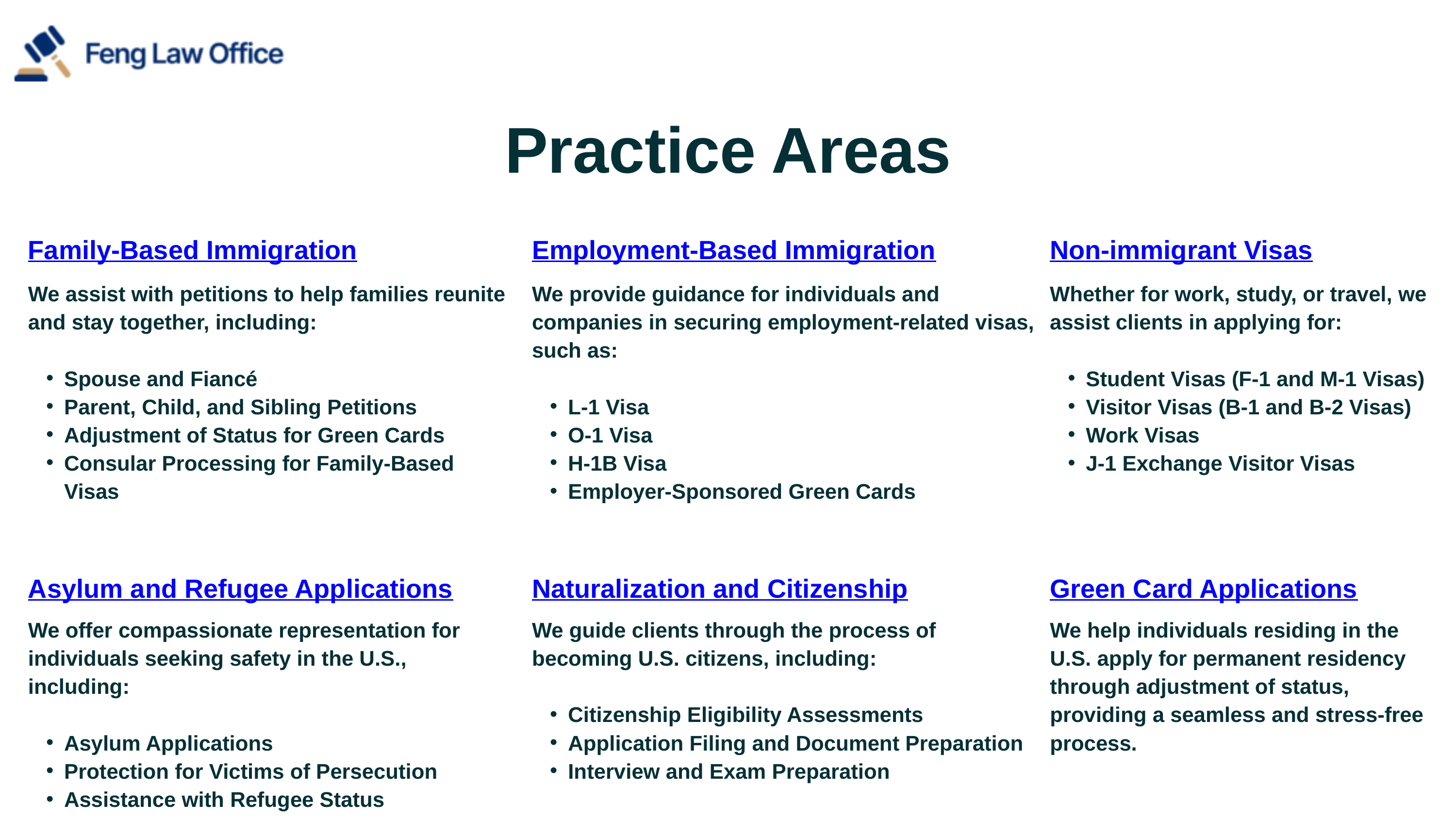

Practice Areas
Family-Based Immigration
Employment-Based Immigration
Non-immigrant Visas
We assist with petitions to help families reunite and stay together, including:

Spouse and Fiancé
Parent, Child, and Sibling Petitions
Adjustment of Status for Green Cards
Consular Processing for Family-Based Visas
We provide guidance for individuals and companies in securing employment-related visas, such as:

L-1 Visa
O-1 Visa
H-1B Visa
Employer-Sponsored Green Cards
Whether for work, study, or travel, we assist clients in applying for:

Student Visas (F-1 and M-1 Visas)
Visitor Visas (B-1 and B-2 Visas)
Work Visas
J-1 Exchange Visitor Visas
Asylum and Refugee Applications
Naturalization and Citizenship
Green Card Applications
We offer compassionate representation for individuals seeking safety in the U.S., including:

Asylum Applications
Protection for Victims of Persecution
Assistance with Refugee Status
We guide clients through the process of becoming U.S. citizens, including:

Citizenship Eligibility Assessments
Application Filing and Document Preparation
Interview and Exam Preparation
We help individuals residing in the U.S. apply for permanent residency through adjustment of status, providing a seamless and stress-free process.